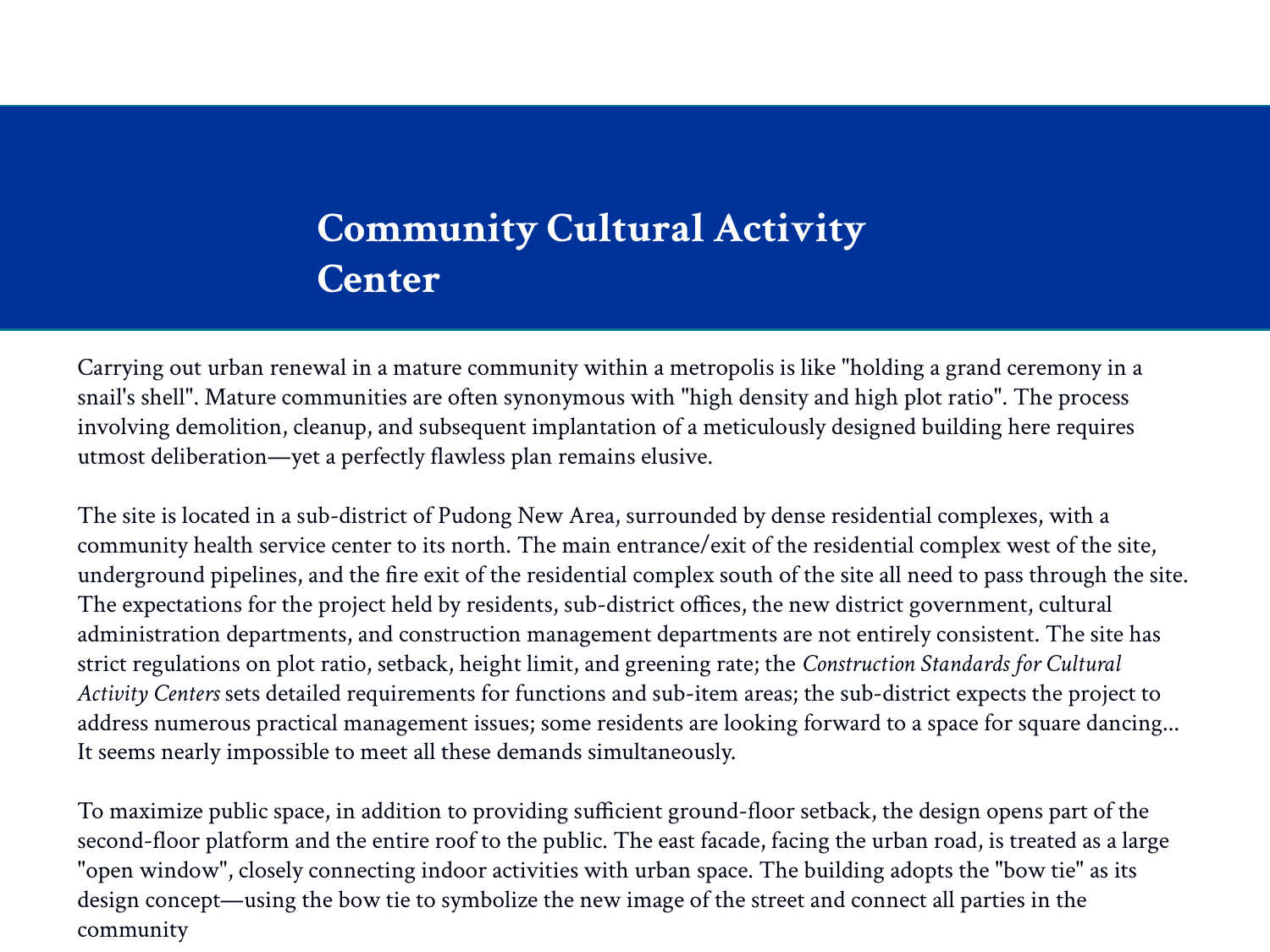

Community Cultural Activity Center
Carrying out urban renewal in a mature community within a metropolis is like "holding a grand ceremony in a snail's shell". Mature communities are often synonymous with "high density and high plot ratio". The process involving demolition, cleanup, and subsequent implantation of a meticulously designed building here requires utmost deliberation—yet a perfectly flawless plan remains elusive.
The site is located in a sub-district of Pudong New Area, surrounded by dense residential complexes, with a community health service center to its north. The main entrance/exit of the residential complex west of the site, underground pipelines, and the fire exit of the residential complex south of the site all need to pass through the site. The expectations for the project held by residents, sub-district offices, the new district government, cultural administration departments, and construction management departments are not entirely consistent. The site has strict regulations on plot ratio, setback, height limit, and greening rate; the Construction Standards for Cultural Activity Centers sets detailed requirements for functions and sub-item areas; the sub-district expects the project to address numerous practical management issues; some residents are looking forward to a space for square dancing... It seems nearly impossible to meet all these demands simultaneously.
To maximize public space, in addition to providing sufficient ground-floor setback, the design opens part of the second-floor platform and the entire roof to the public. The east facade, facing the urban road, is treated as a large "open window", closely connecting indoor activities with urban space. The building adopts the "bow tie" as its design concept—using the bow tie to symbolize the new image of the street and connect all parties in the community.